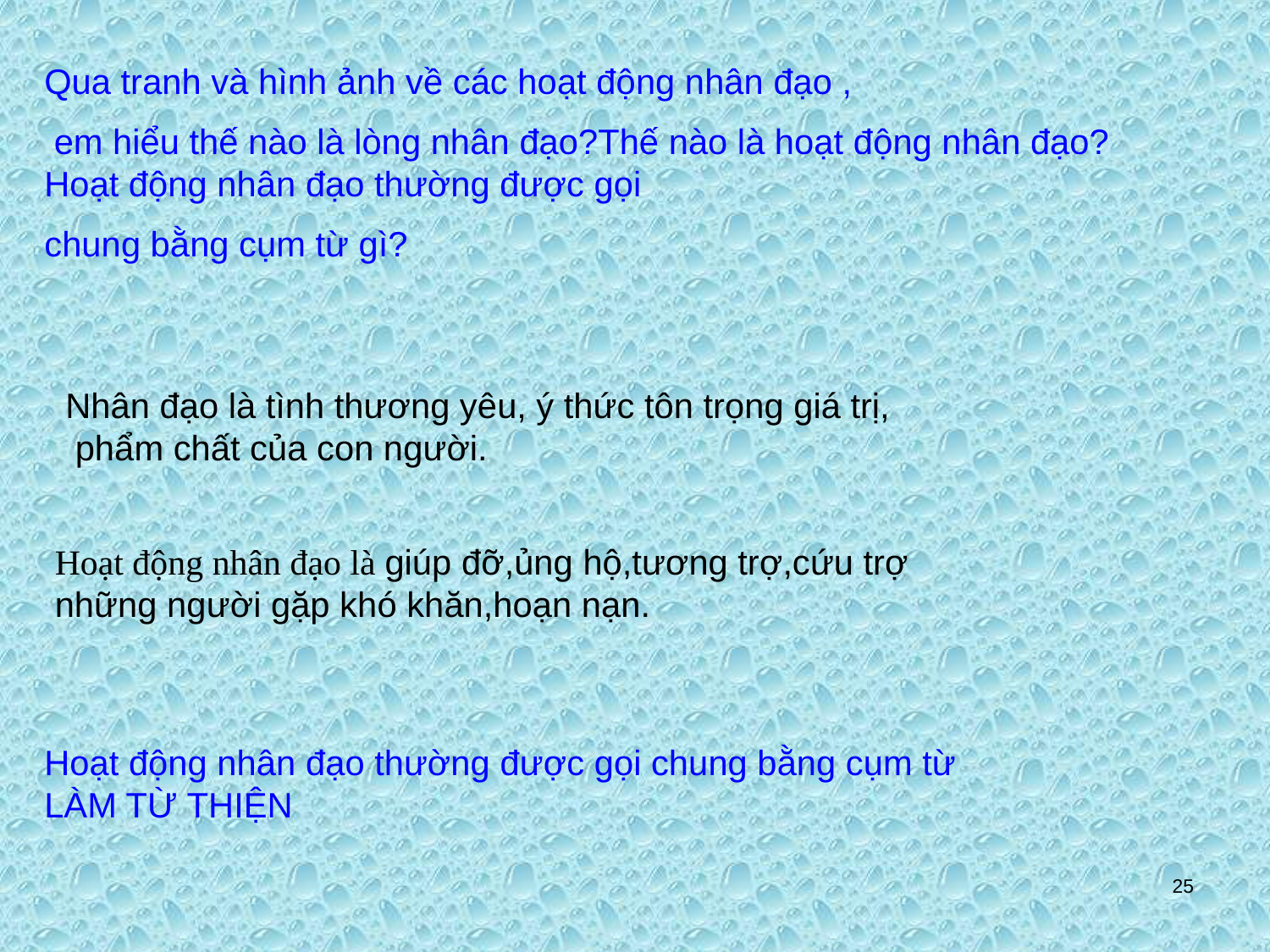

Qua tranh và hình ảnh về các hoạt động nhân đạo ,
 em hiểu thế nào là lòng nhân đạo?Thế nào là hoạt động nhân đạo?Hoạt động nhân đạo thường được gọi
chung bằng cụm từ gì?
Nhân đạo là tình thương yêu, ý thức tôn trọng giá trị,
 phẩm chất của con người.
Hoạt động nhân đạo là giúp đỡ,ủng hộ,tương trợ,cứu trợ
những người gặp khó khăn,hoạn nạn.
Hoạt động nhân đạo thường được gọi chung bằng cụm từ
LÀM TỪ THIỆN
25